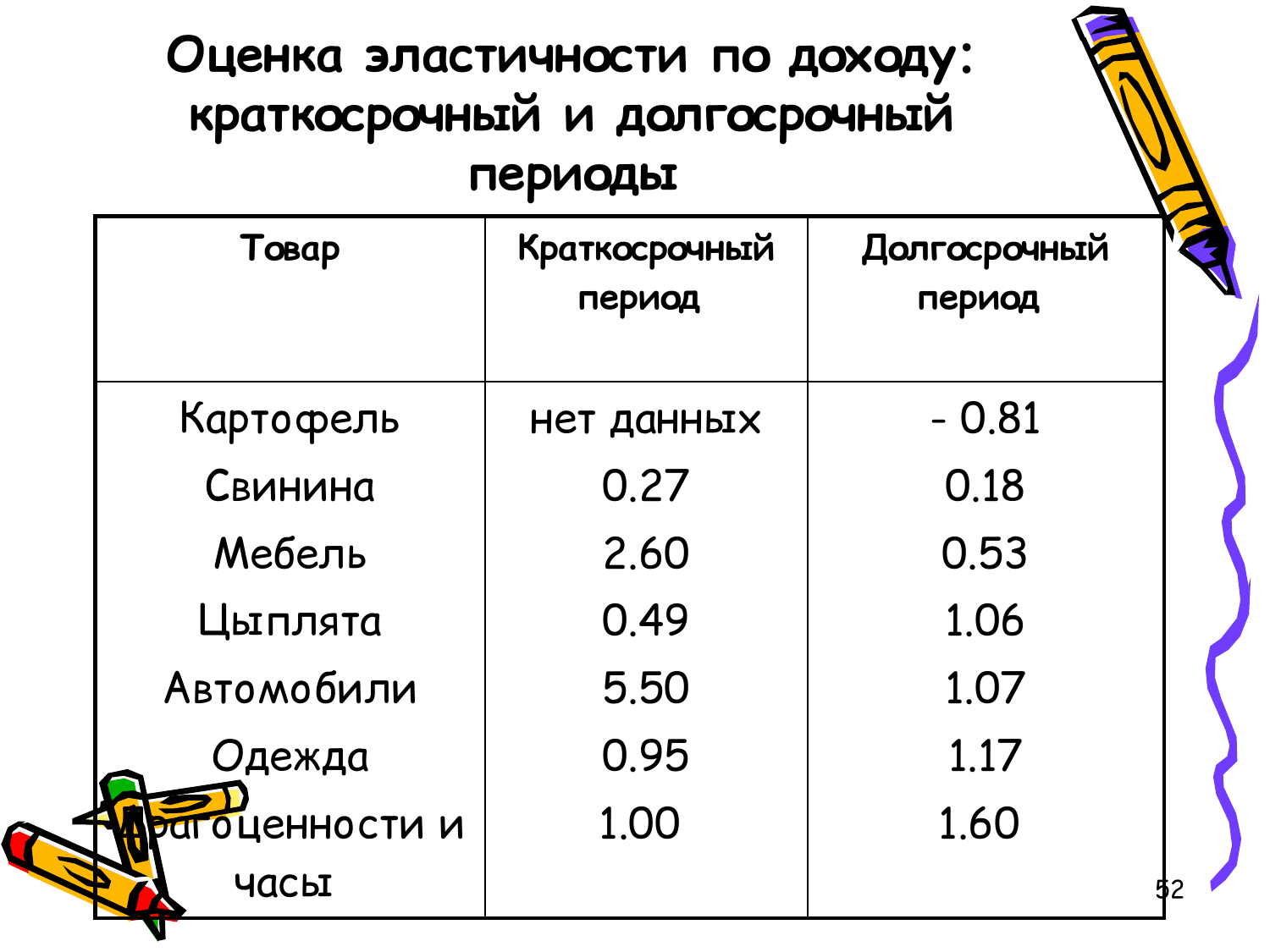

# Оценка эластичности по доходу: краткосрочный и долгосрочный периоды
| Товар | Краткосрочный период | Долгосрочный период |
| --- | --- | --- |
| Картофель Свинина Мебель Цыплята Автомобили Одежда Драгоценности и часы | нет данных 0.27 2.60 0.49 5.50 0.95 1.00 | - 0.81 0.18 0.53 1.06 1.07 1.17 1.60 |
52